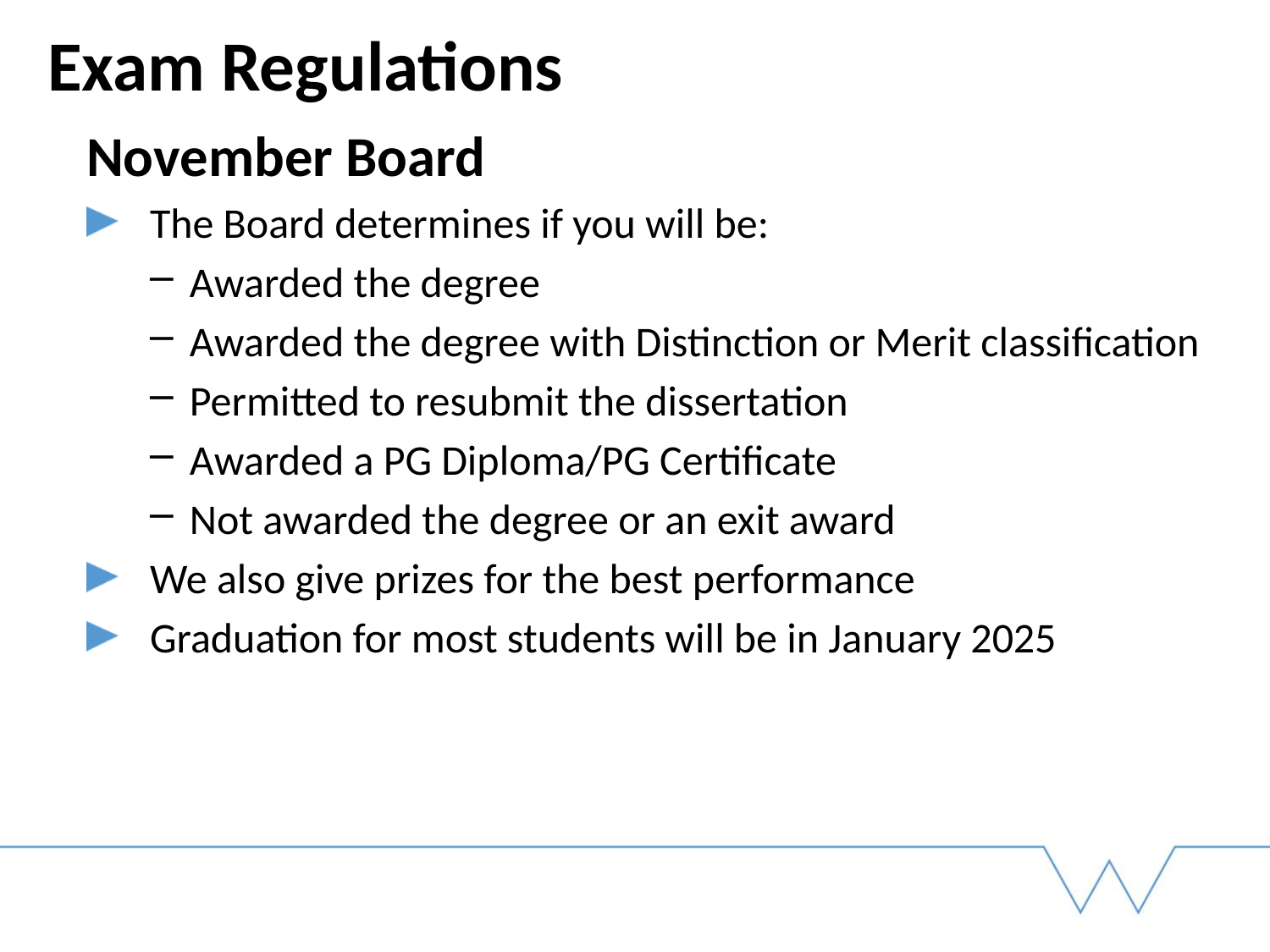

# Exam Regulations
November Board
The Board determines if you will be:
Awarded the degree
Awarded the degree with Distinction or Merit classification
Permitted to resubmit the dissertation
Awarded a PG Diploma/PG Certificate
Not awarded the degree or an exit award
We also give prizes for the best performance
Graduation for most students will be in January 2025